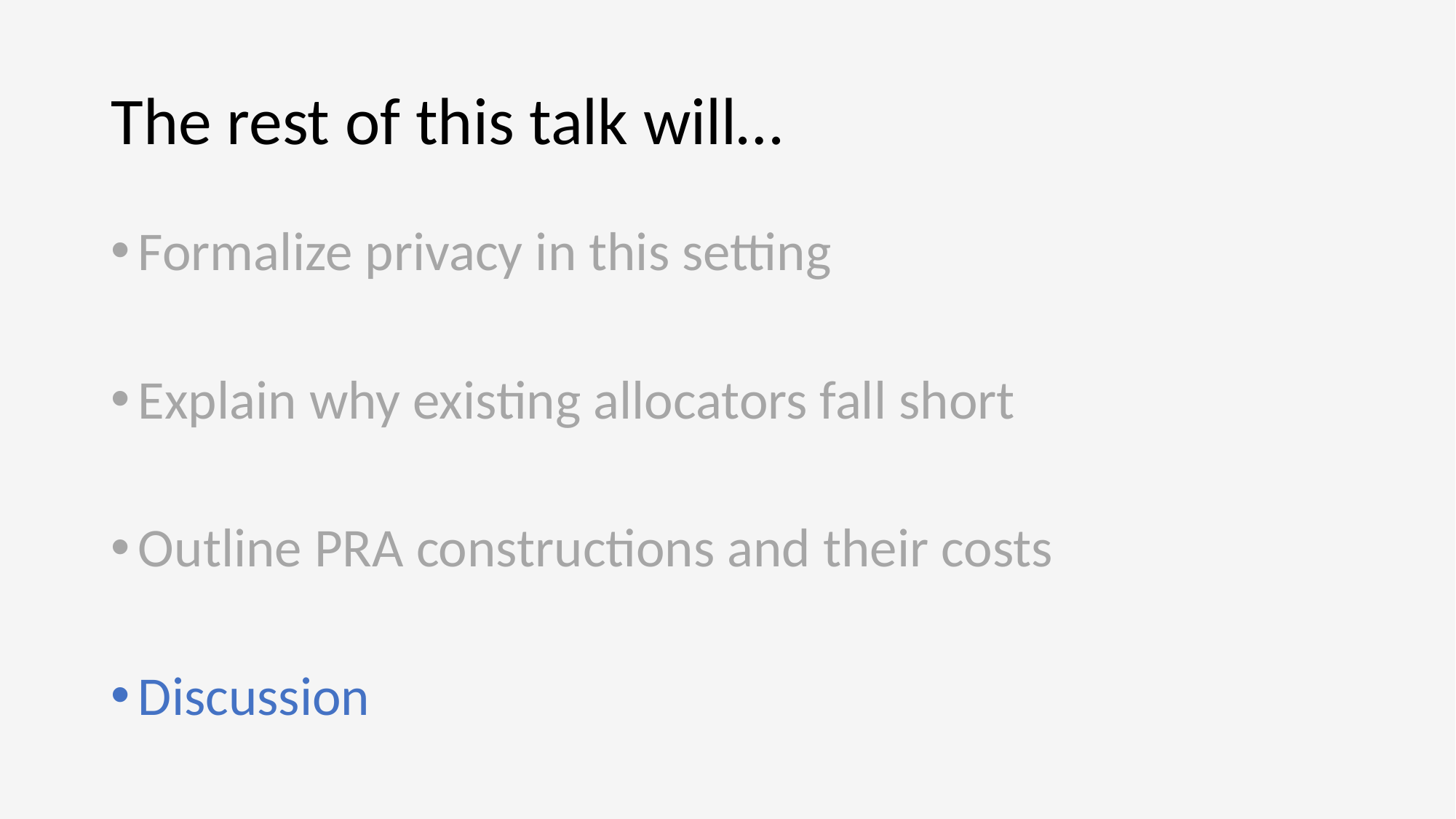

# The rest of this talk will…
Formalize privacy in this setting

Explain why existing allocators fall short

Outline PRA constructions and their costs

Discussion